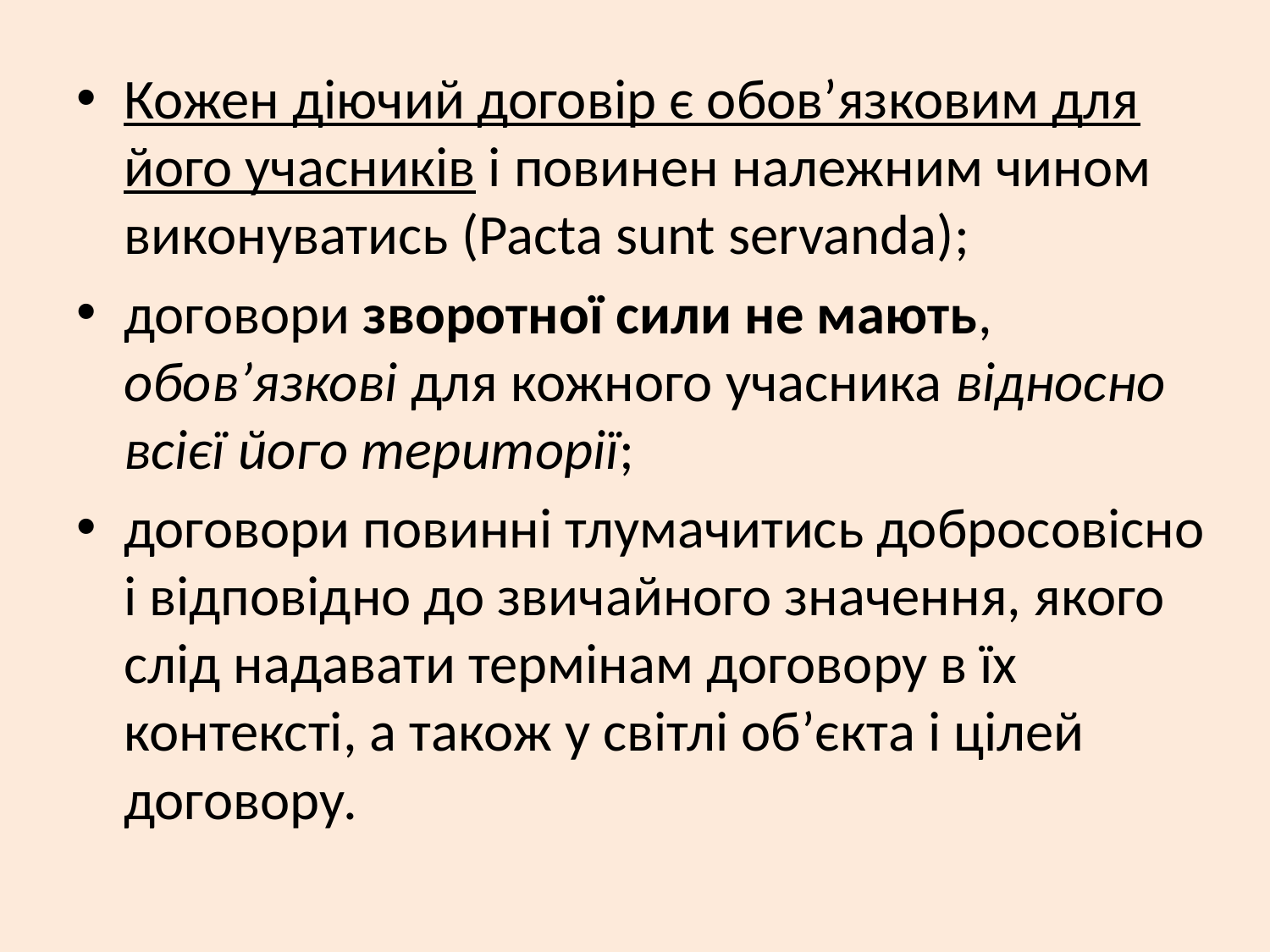

#
Кожен діючий договір є обов’язковим для його учасників і повинен належним чином виконуватись (Pacta sunt servanda);
договори зворотної сили не мають, обов’язкові для кожного учасника відносно всієї його території;
договори повинні тлумачитись добросовісно і відповідно до звичайного значення, якого слід надавати термінам договору в їх контексті, а також у світлі об’єкта і цілей договору.